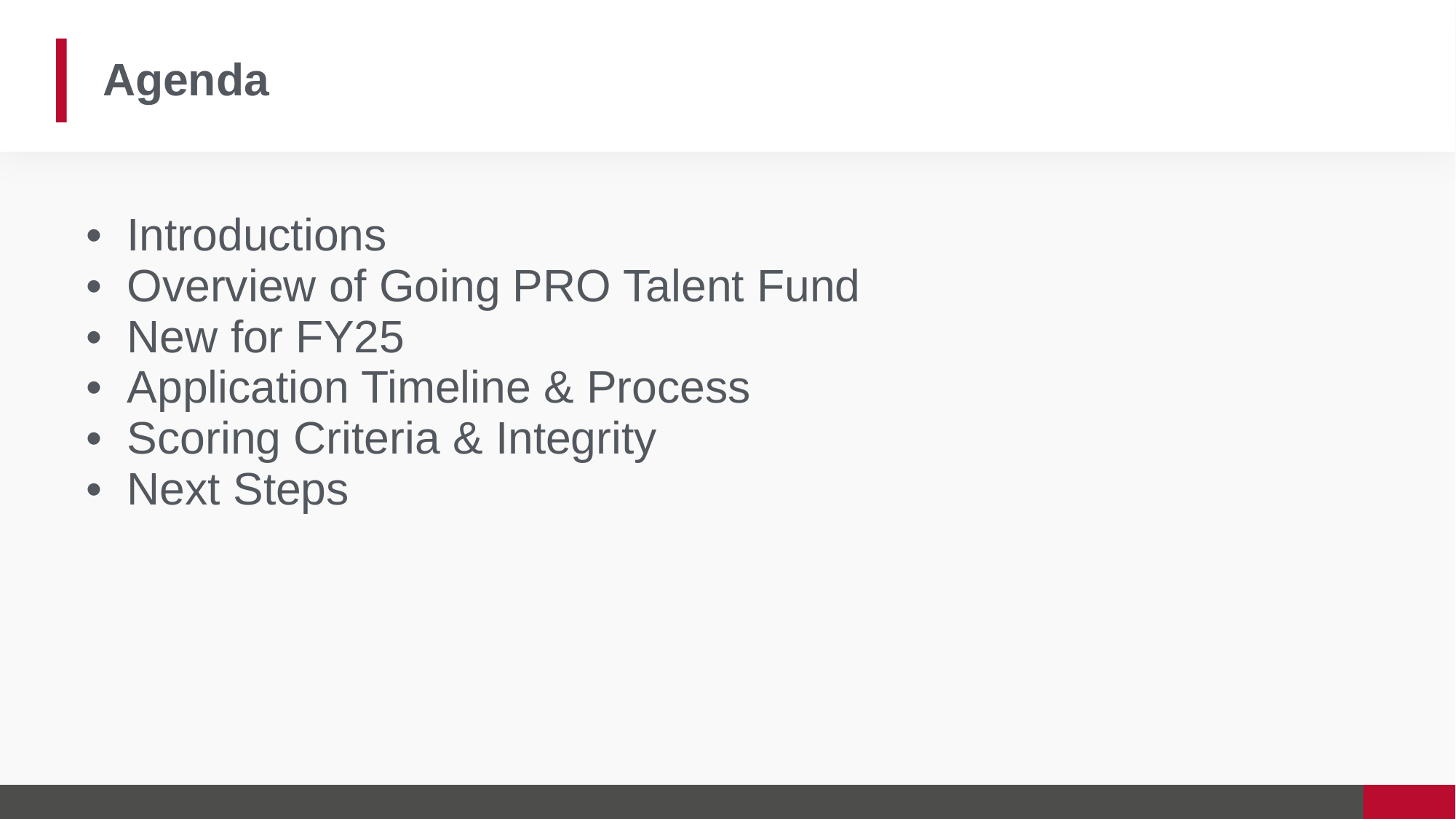

Agenda
Introductions
Overview of Going PRO Talent Fund
New for FY25
Application Timeline & Process
Scoring Criteria & Integrity
Next Steps